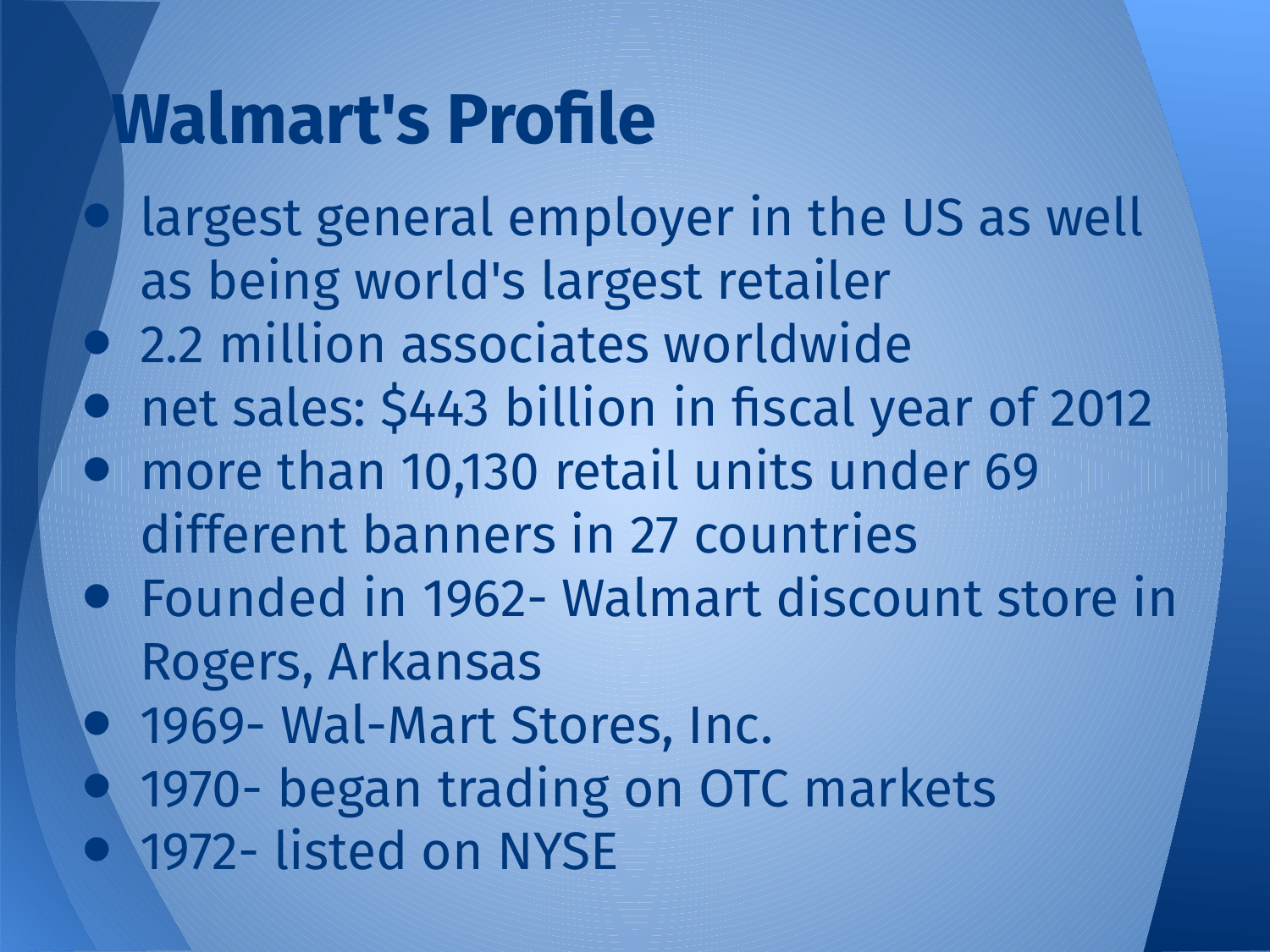

# Walmart's Profile
largest general employer in the US as well as being world's largest retailer
2.2 million associates worldwide
net sales: $443 billion in fiscal year of 2012
more than 10,130 retail units under 69 different banners in 27 countries
Founded in 1962- Walmart discount store in Rogers, Arkansas
1969- Wal-Mart Stores, Inc.
1970- began trading on OTC markets
1972- listed on NYSE